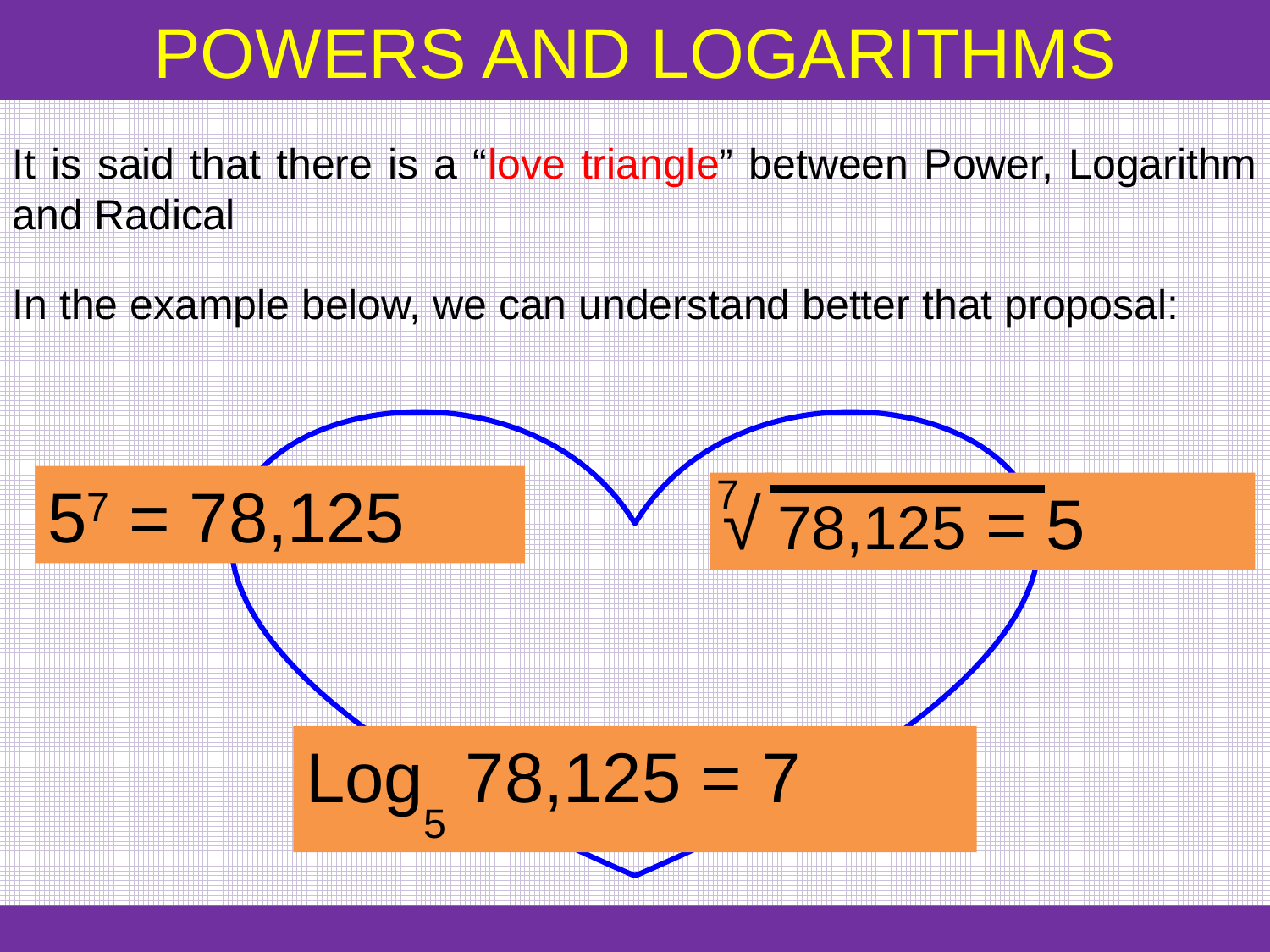

POWERS AND LOGARITHMS
It is said that there is a “love triangle” between Power, Logarithm and Radical
In the example below, we can understand better that proposal:

7
√
78,125 = 5
57 = 78,125
Log5 78,125 = 7